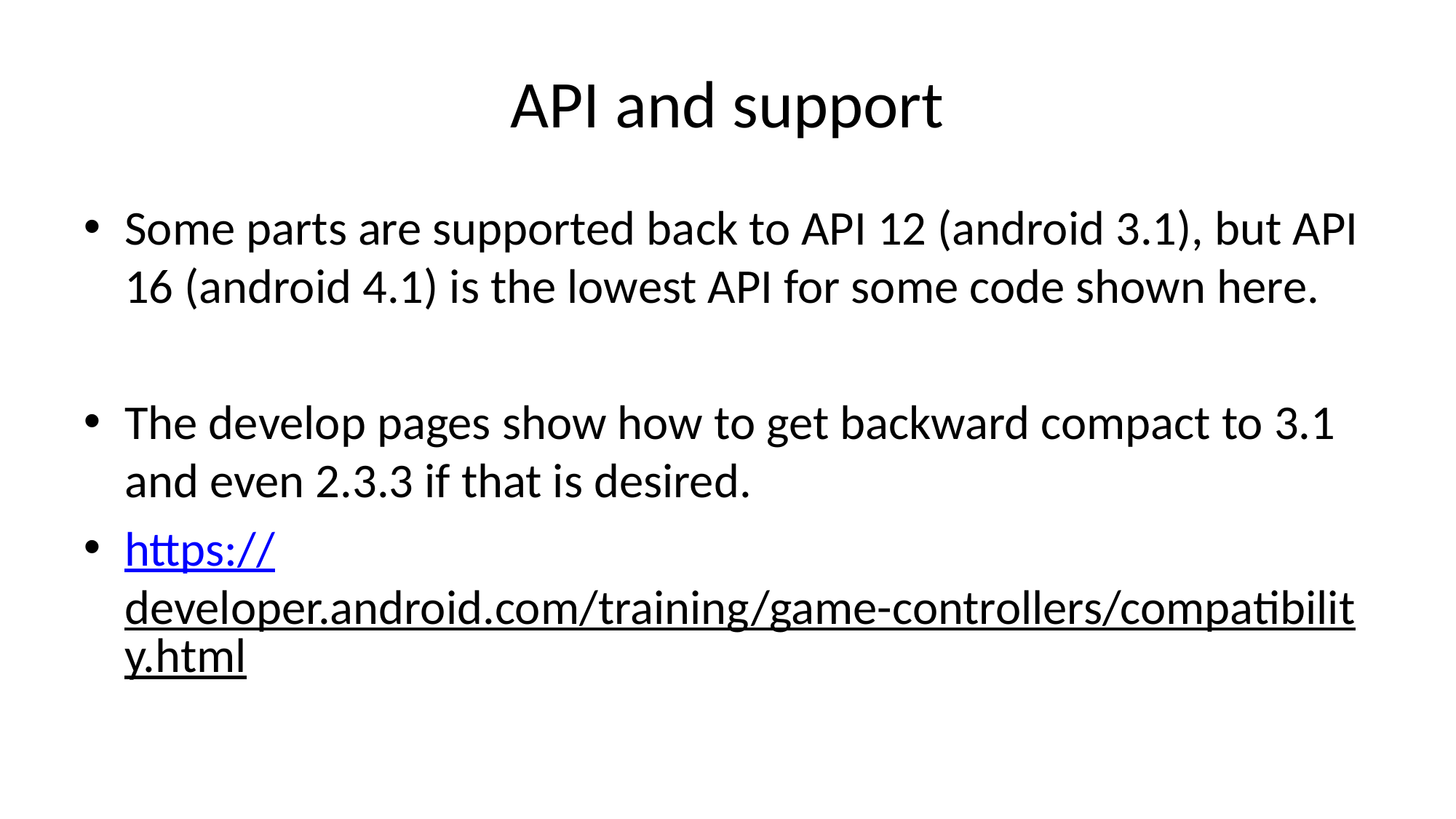

# API and support
Some parts are supported back to API 12 (android 3.1), but API 16 (android 4.1) is the lowest API for some code shown here.

The develop pages show how to get backward compact to 3.1 and even 2.3.3 if that is desired.
https://developer.android.com/training/game-controllers/compatibility.html